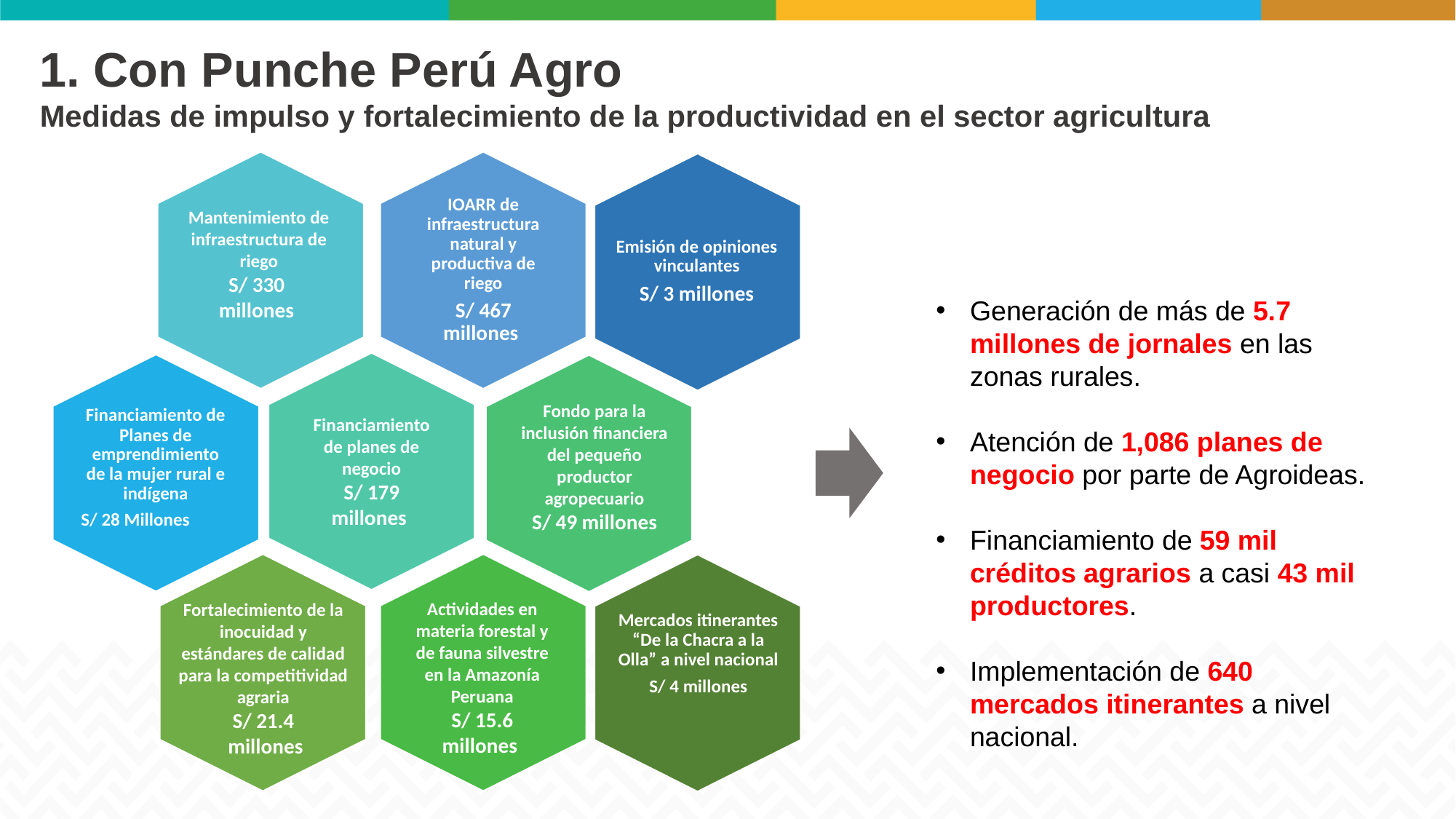

1. Con Punche Perú Agro
Medidas de impulso y fortalecimiento de la productividad en el sector agricultura
IOARR de infraestructura natural y productiva de riego
S/ 467 millones
Emisión de opiniones vinculantes
S/ 3 millones

Financiamiento de planes de negocio
S/ 179 millones

Financiamiento de Planes de emprendimiento de la mujer rural e indígena
S/ 28 Millones

Mantenimiento de infraestructura de riego
S/ 330
millones

Generación de más de 5.7 millones de jornales en las zonas rurales.

Atención de 1,086 planes de negocio por parte de Agroideas.

Financiamiento de 59 mil créditos agrarios a casi 43 mil productores.

Implementación de 640 mercados itinerantes a nivel nacional.

Fondo para la inclusión financiera del pequeño productor agropecuario
S/ 49 millones

Actividades en materia forestal y de fauna silvestre en la Amazonía Peruana
S/ 15.6 millones
Fortalecimiento de la inocuidad y estándares de calidad para la competitividad agraria
S/ 21.4
 millones
Mercados itinerantes “De la Chacra a la Olla” a nivel nacional
S/ 4 millones